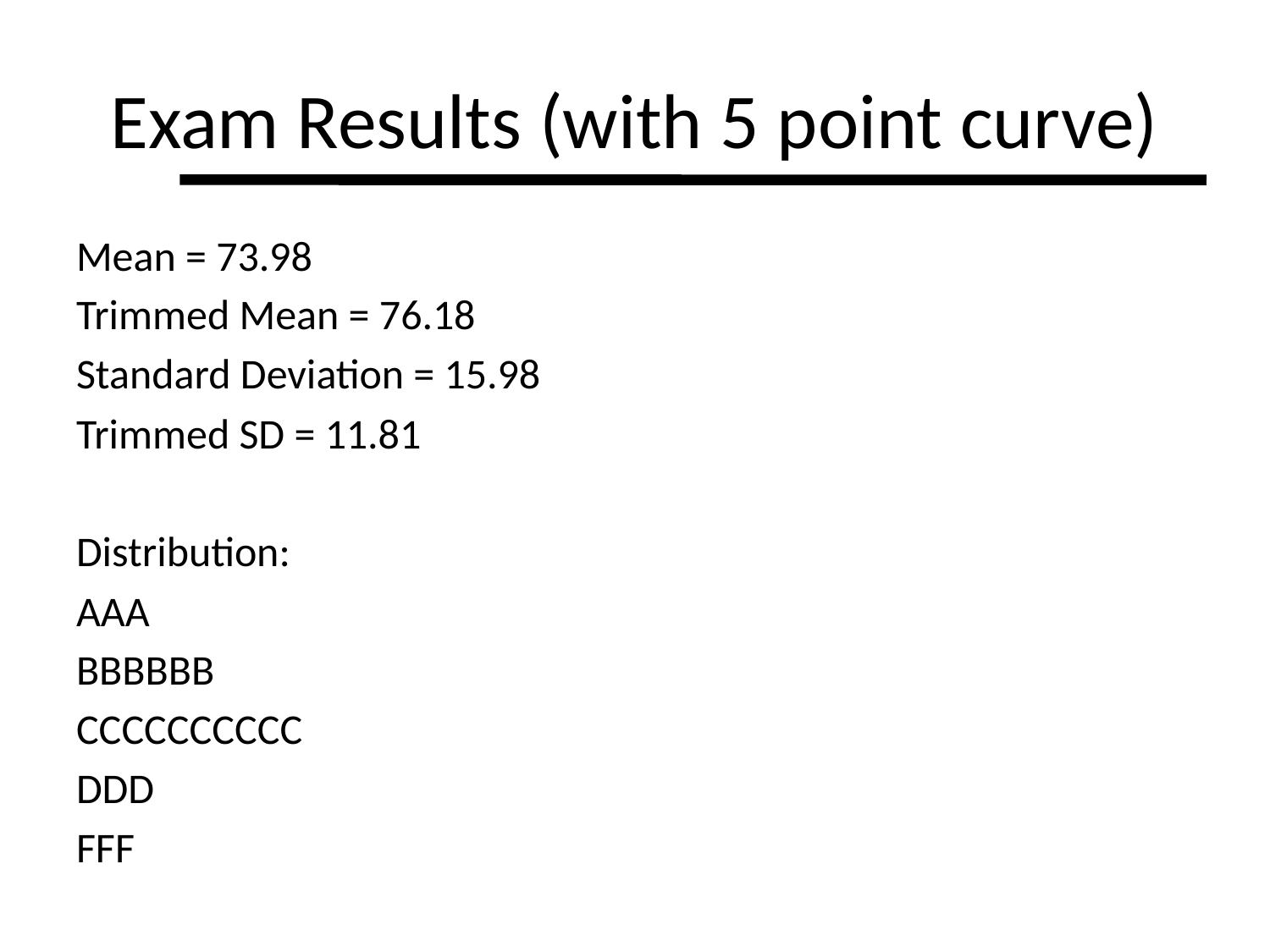

# Exam Results (with 5 point curve)
Mean = 73.98
Trimmed Mean = 76.18
Standard Deviation = 15.98
Trimmed SD = 11.81

Distribution:
AAA
BBBBBB
CCCCCCCCCC
DDD
FFF